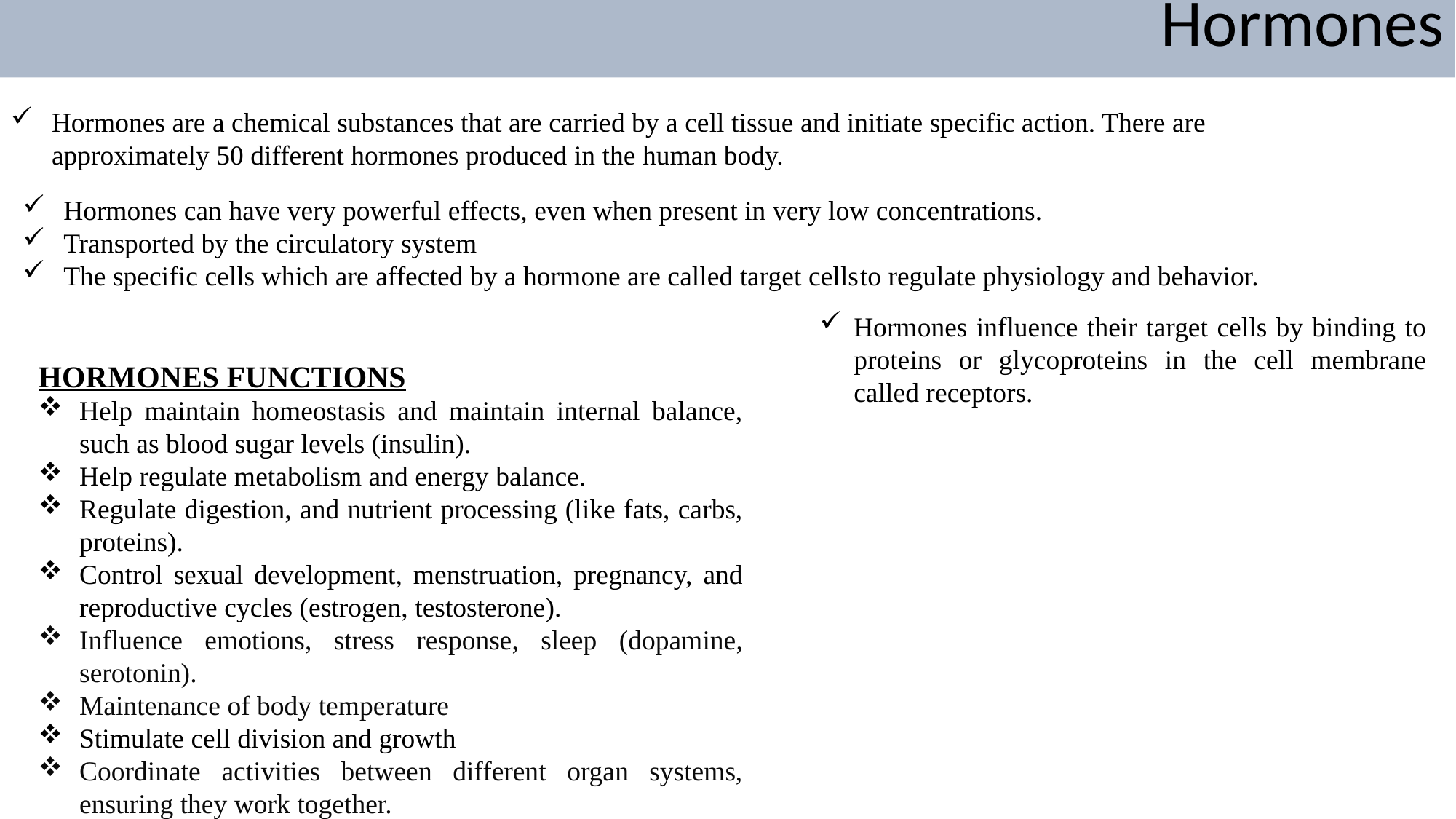

Hormones
Hormones are a chemical substances that are carried by a cell tissue and initiate specific action. There are approximately 50 different hormones produced in the human body.

Hormones can have very powerful effects, even when present in very low concentrations.
Transported by the circulatory system
The specific cells which are affected by a hormone are called target cellsto regulate physiology and behavior.

Hormones influence their target cells by binding to proteins or glycoproteins in the cell membrane called receptors.
HORMONES FUNCTIONS
Help maintain homeostasis and maintain internal balance, such as blood sugar levels (insulin).
Help regulate metabolism and energy balance.
Regulate digestion, and nutrient processing (like fats, carbs, proteins).
Control sexual development, menstruation, pregnancy, and reproductive cycles (estrogen, testosterone).
Influence emotions, stress response, sleep (dopamine, serotonin).
Maintenance of body temperature
Stimulate cell division and growth
Coordinate activities between different organ systems, ensuring they work together.